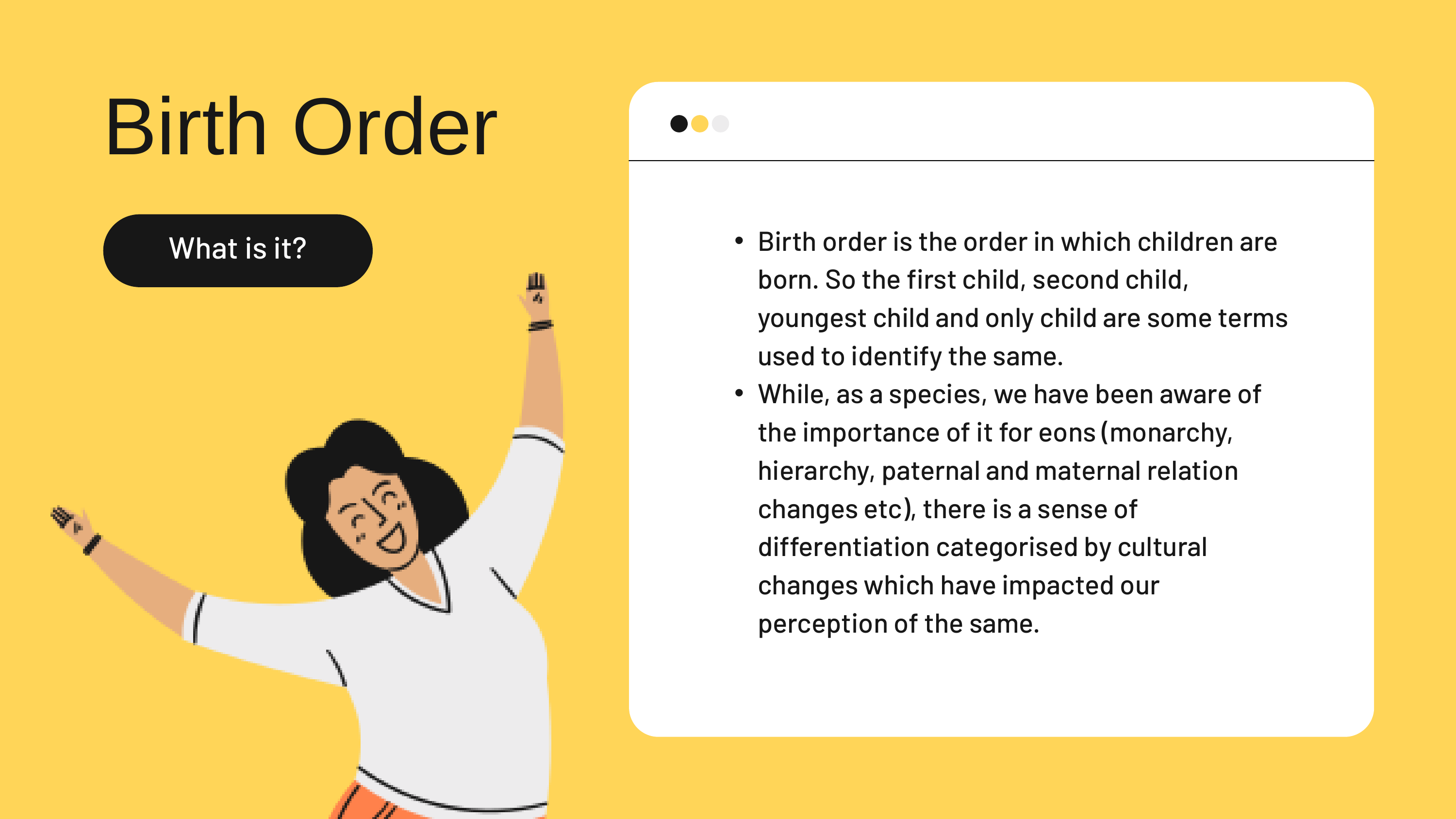

Birth Order

What is it?

Birth order is the order in which children are born. So the first child, second child, youngest child and only child are some terms used to identify the same.
While, as a species, we have been aware of the importance of it for eons (monarchy, hierarchy, paternal and maternal relation changes etc), there is a sense of differentiation categorised by cultural changes which have impacted our perception of the same.